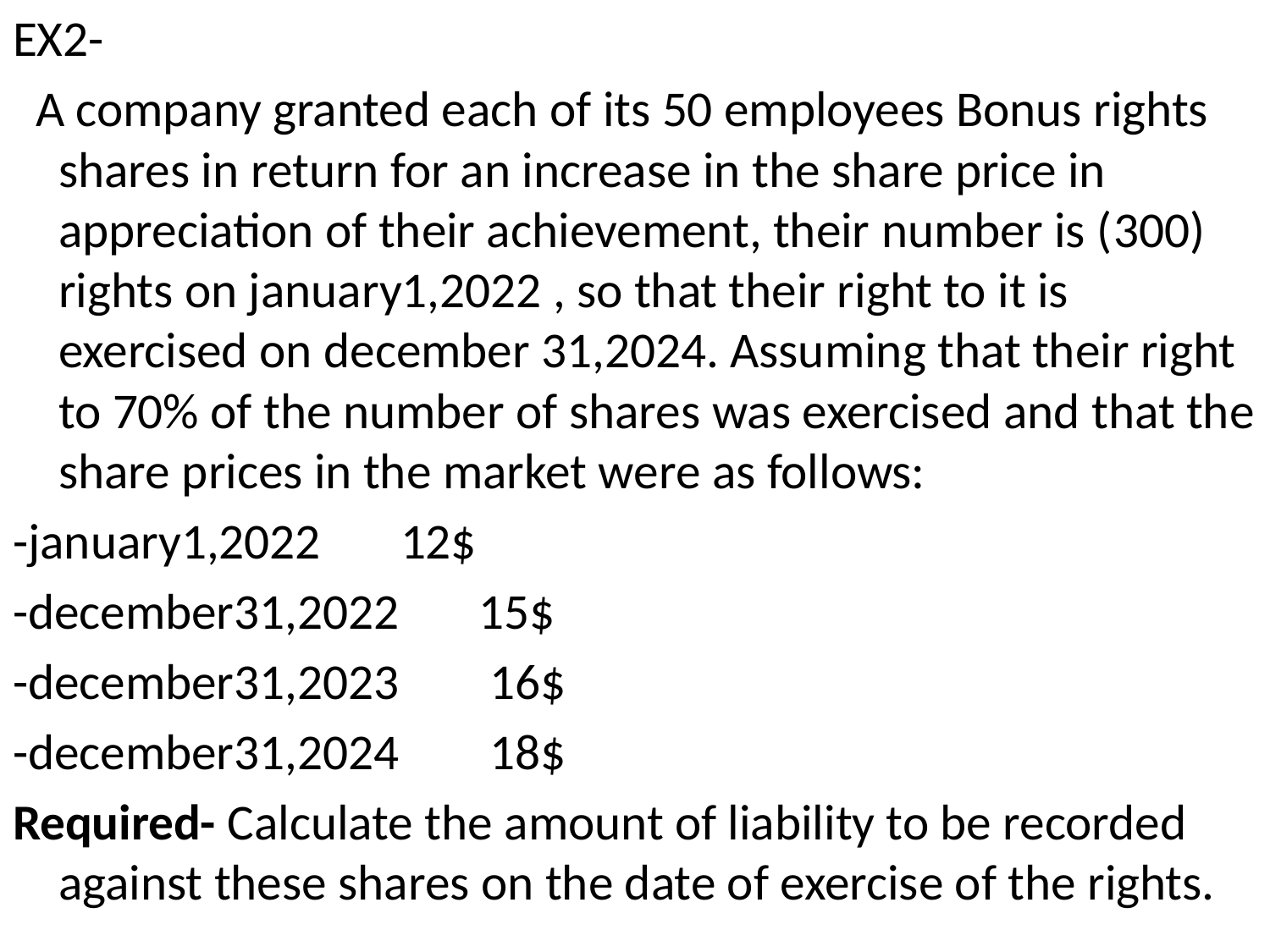

EX2-
  A company granted each of its 50 employees Bonus rights shares in return for an increase in the share price in appreciation of their achievement, their number is (300) rights on january1,2022 , so that their right to it is exercised on december 31,2024. Assuming that their right to 70% of the number of shares was exercised and that the share prices in the market were as follows:
-january1,2022       12$
-december31,2022       15$
-december31,2023        16$
-december31,2024        18$
Required- Calculate the amount of liability to be recorded against these shares on the date of exercise of the rights.